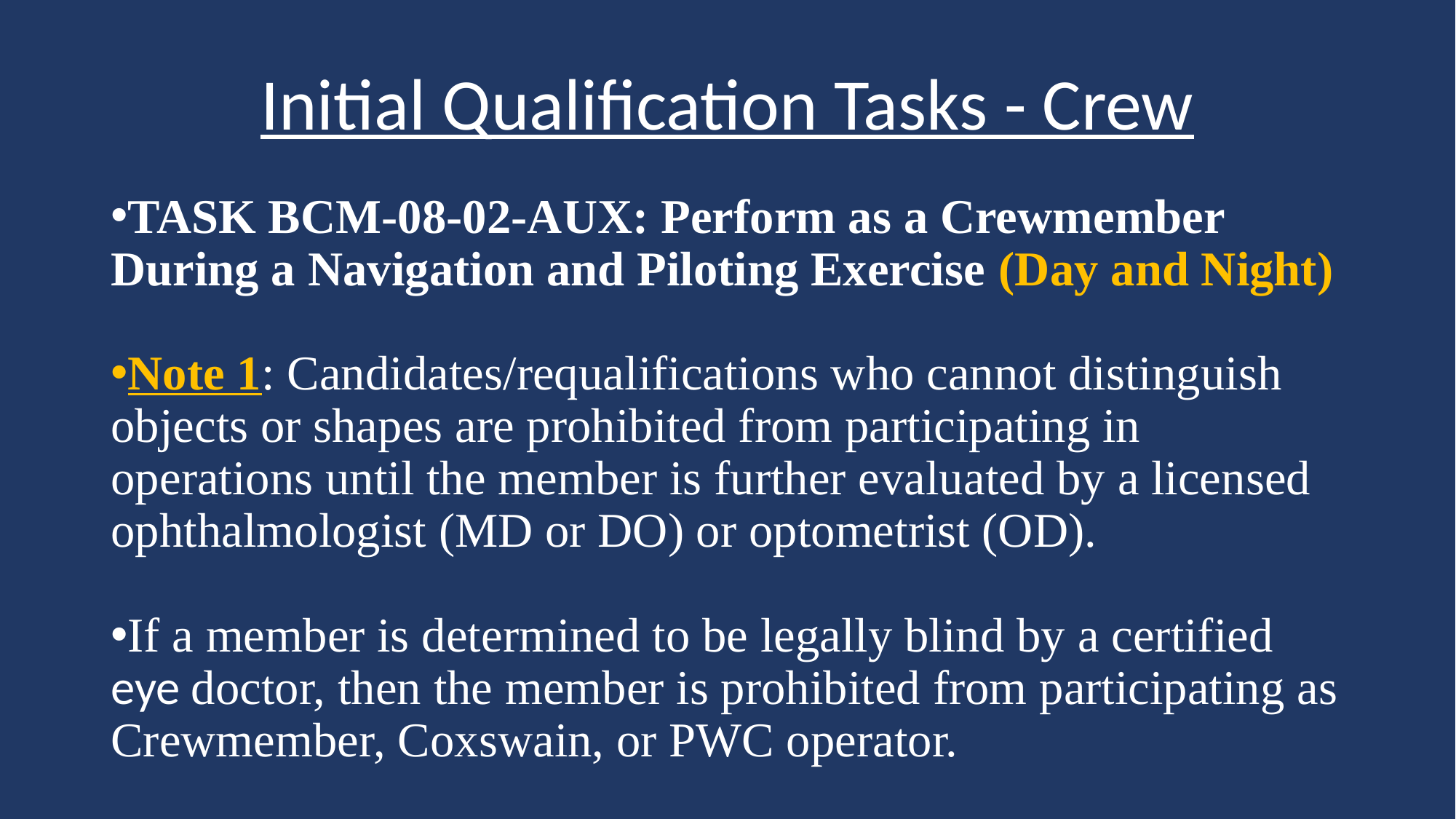

# Initial Qualification Tasks - Crew

TASK BCM-08-02-AUX: Perform as a Crewmember During a Navigation and Piloting Exercise (Day and Night)

Note 1: Candidates/requalifications who cannot distinguish objects or shapes are prohibited from participating in operations until the member is further evaluated by a licensed ophthalmologist (MD or DO) or optometrist (OD).

If a member is determined to be legally blind by a certified eye doctor, then the member is prohibited from participating as Crewmember, Coxswain, or PWC operator.